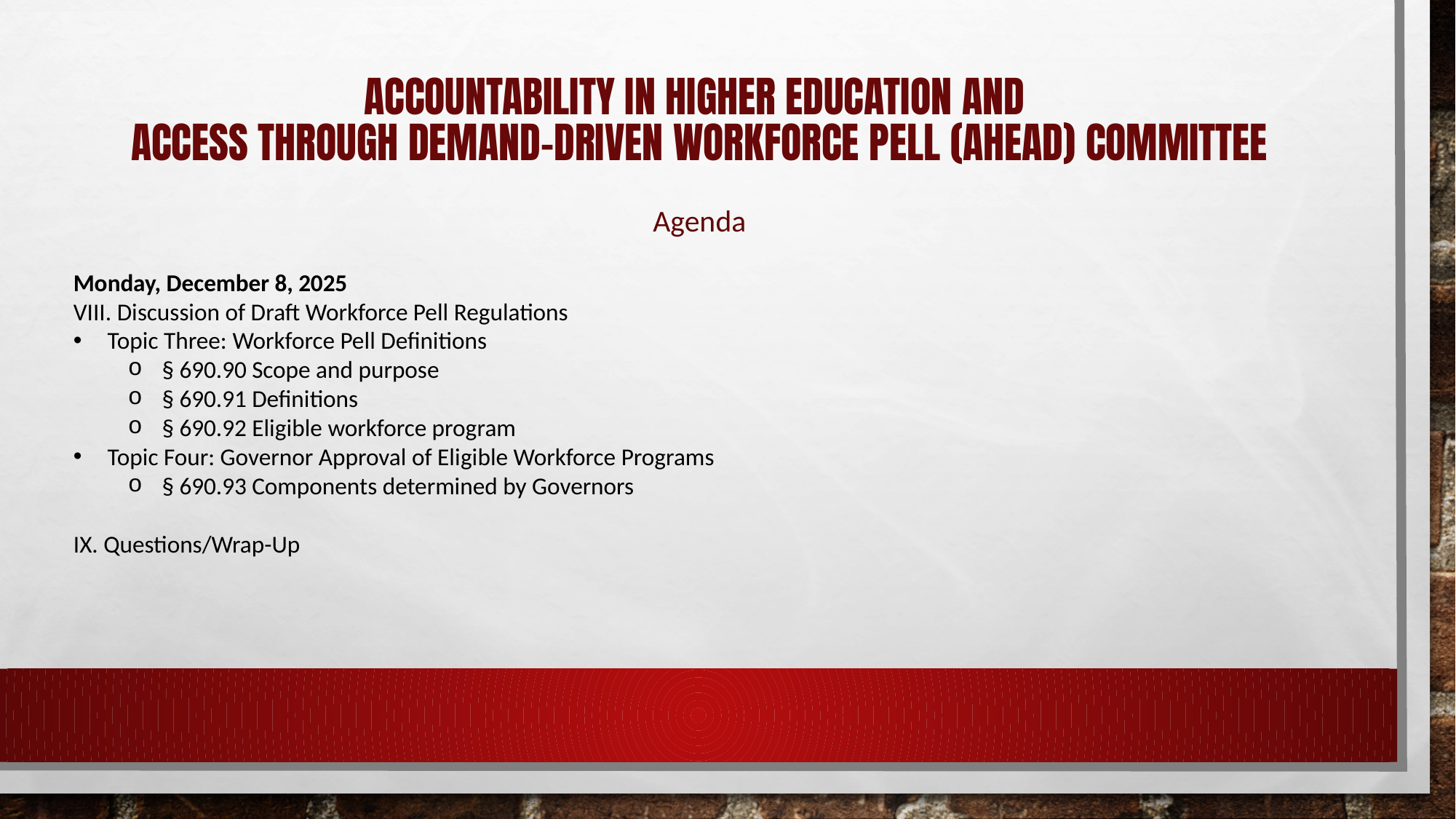

# ACCOUNTABILITY IN HIGHER EDUCATION AND ACCESS THROUGH DEMAND-DRIVEN WORKFORCE PELL (AHEAD) Committee
Agenda

Monday, December 8, 2025
VIII. Discussion of Draft Workforce Pell Regulations
Topic Three: Workforce Pell Definitions
§ 690.90 Scope and purpose
§ 690.91 Definitions
§ 690.92 Eligible workforce program
Topic Four: Governor Approval of Eligible Workforce Programs
§ 690.93 Components determined by Governors

IX. Questions/Wrap-Up